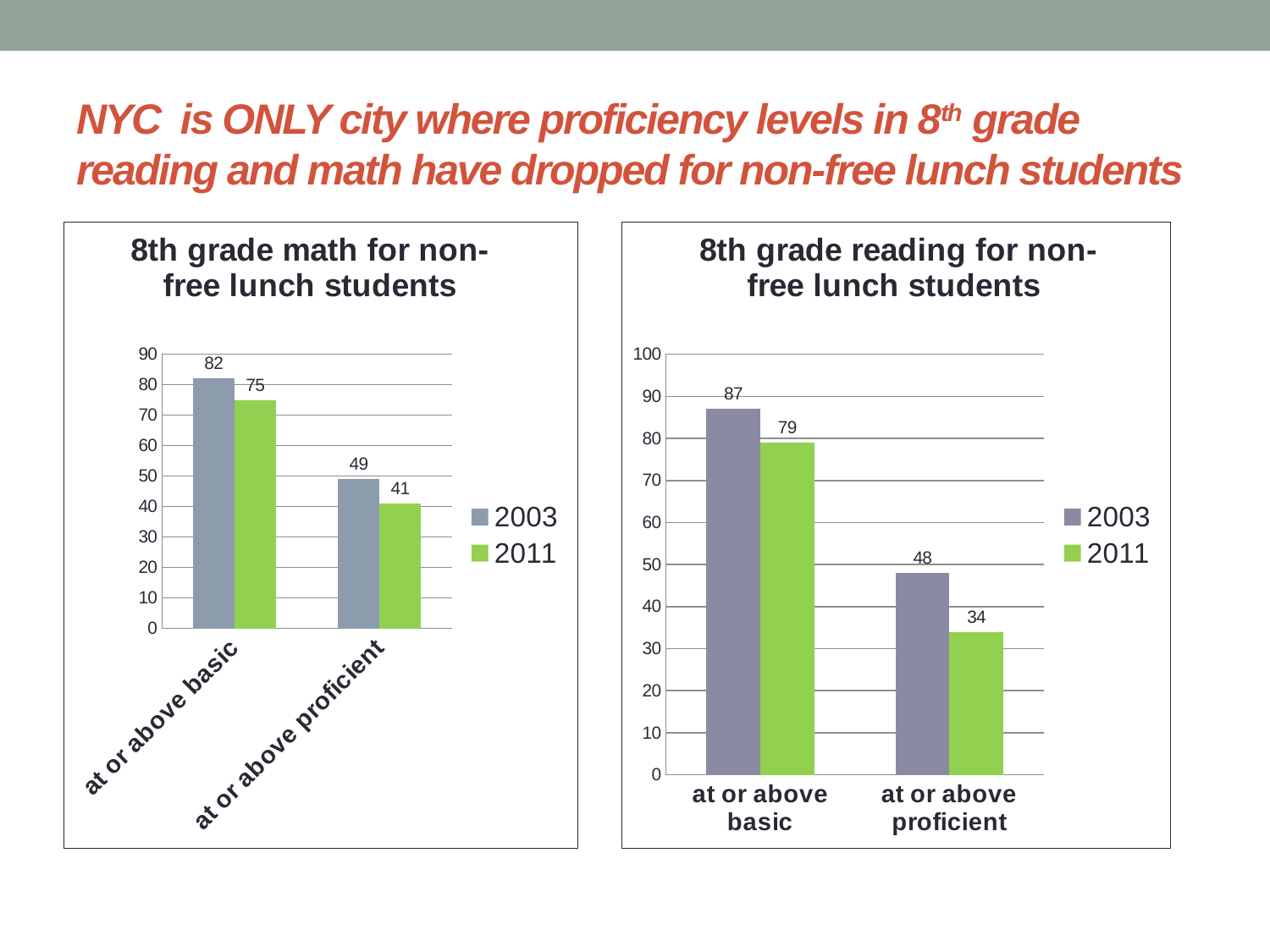

# NYC  is ONLY city where proficiency levels in 8th grade reading and math have dropped for non-free lunch students

### Chart: 8th grade math for non-free lunch students

| Category | 2003 | 2011 |
|---|---|---|
| at or above basic | 82.0 | 75.0 |
| at or above proficient | 49.0 | 41.0 |

### Chart: 8th grade reading for non-free lunch students

| Category | 2003 | 2011 |
|---|---|---|
| at or above basic | 87.0 | 79.0 |
| at or above proficient | 48.0 | 34.0 |